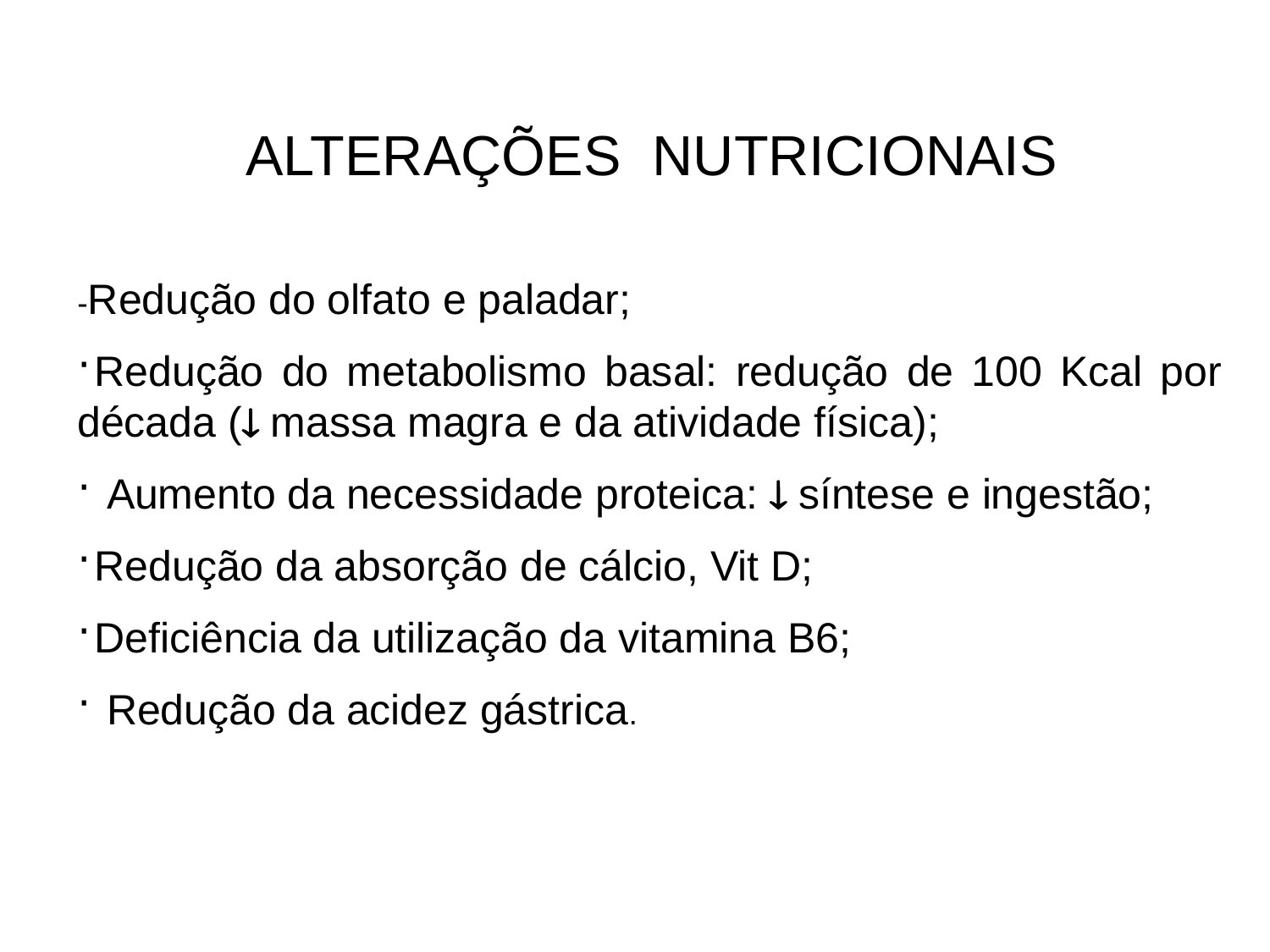

# ALTERAÇÕES  NUTRICIONAIS
-Redução do olfato e paladar;
Redução do metabolismo basal: redução de 100 Kcal por década (↓ massa magra e da atividade física);
 Aumento da necessidade proteica: ↓ síntese e ingestão;
Redução da absorção de cálcio, Vit D;
Deficiência da utilização da vitamina B6;
 Redução da acidez gástrica.